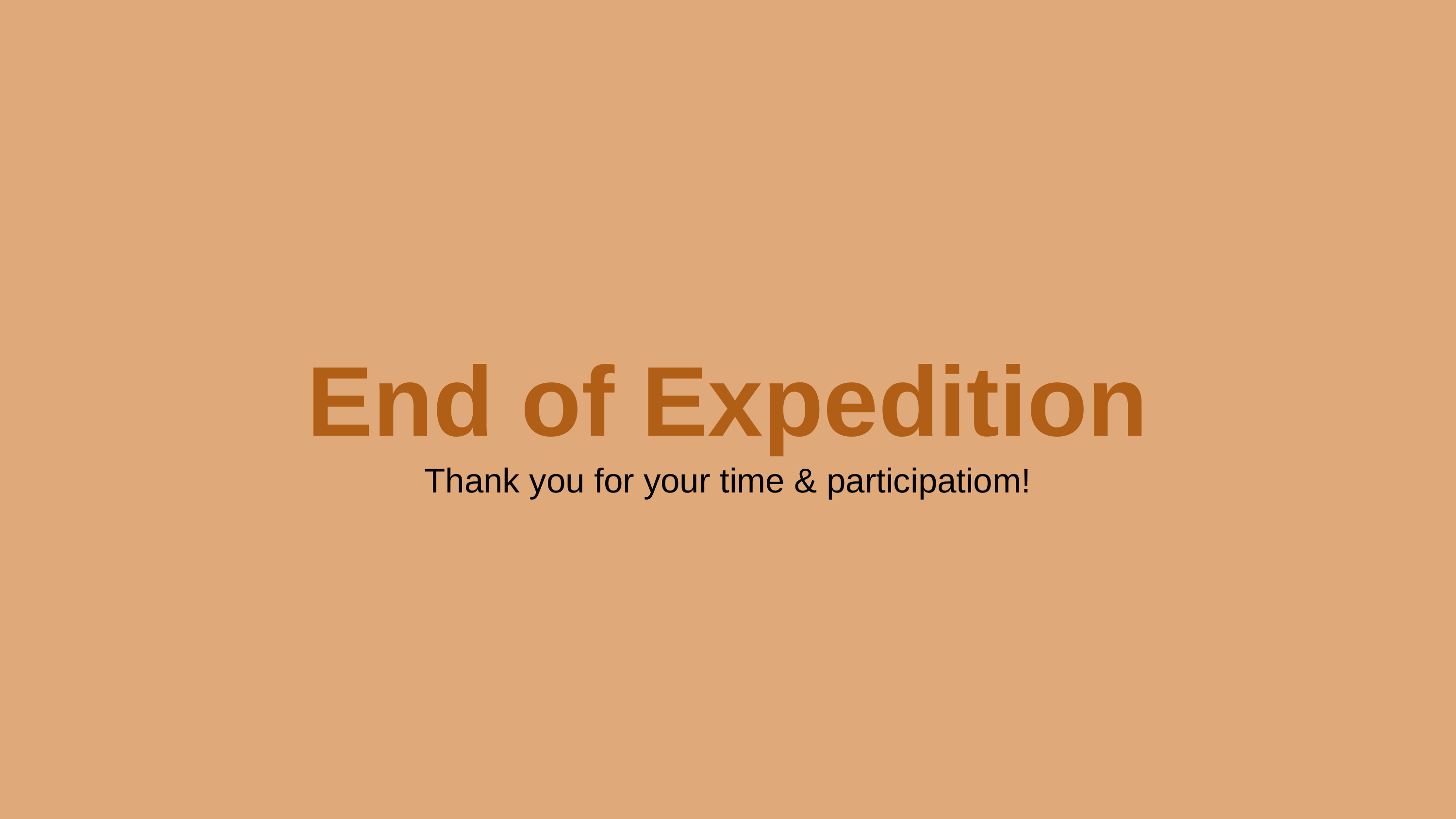

End of Expedition
Thank you for your time & participatiom!